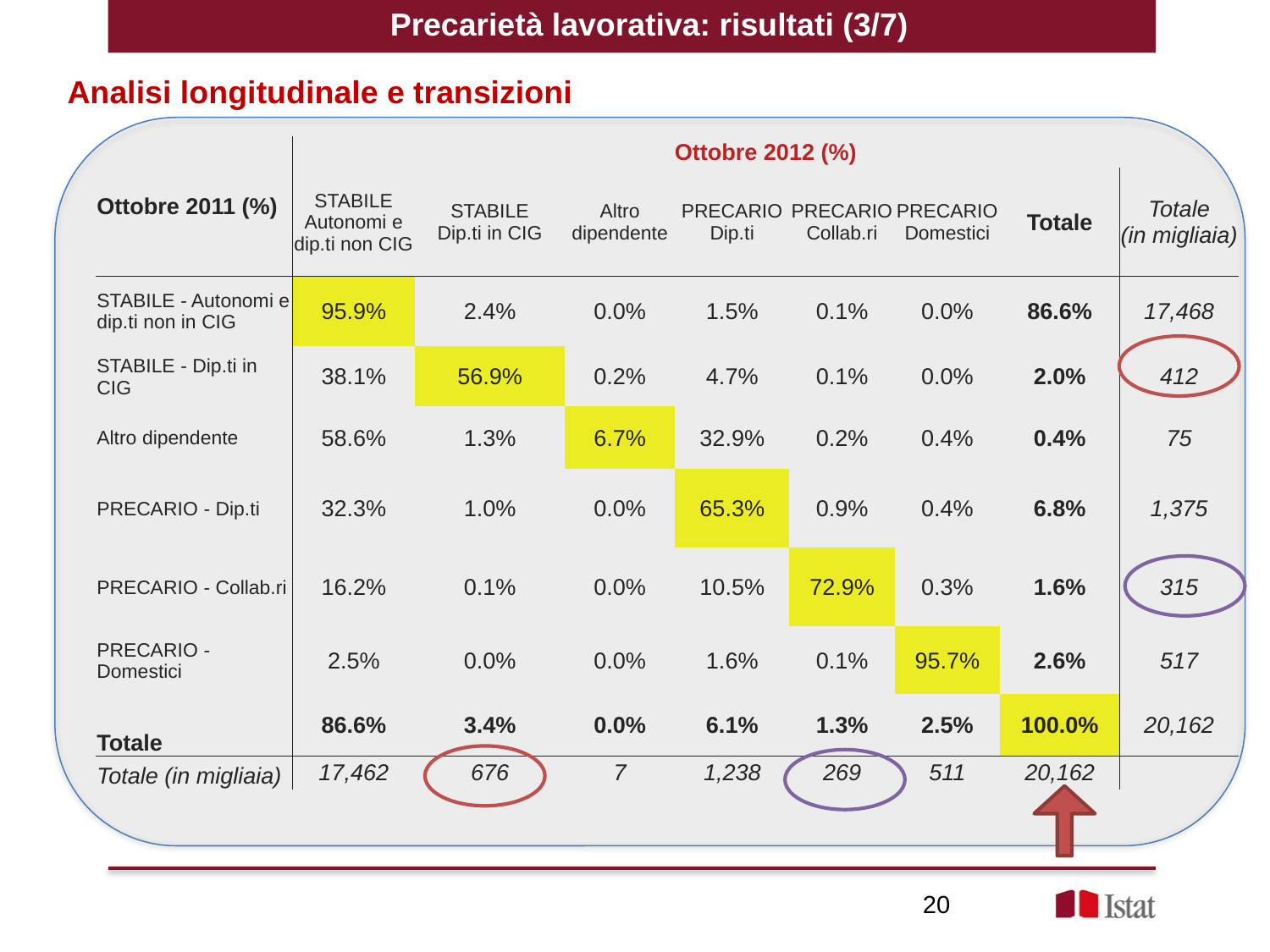

Precarietà lavorativa: risultati (3/7)

Analisi longitudinale e transizioni

| Ottobre 2011 (%) | Ottobre 2012 (%) |  |  |  |  |  |  |  |
| --- | --- | --- | --- | --- | --- | --- | --- | --- |
|  | STABILE Autonomi e dip.ti non CIG | STABILE Dip.ti in CIG | Altro dipendente | PRECARIO Dip.ti | PRECARIO Collab.ri | PRECARIO Domestici | Totale | Totale (in migliaia) |
| STABILE - Autonomi e dip.ti non in CIG | 95.9% | 2.4% | 0.0% | 1.5% | 0.1% | 0.0% | 86.6% | 17,468 |
| STABILE - Dip.ti in CIG | 38.1% | 56.9% | 0.2% | 4.7% | 0.1% | 0.0% | 2.0% | 412 |
| Altro dipendente | 58.6% | 1.3% | 6.7% | 32.9% | 0.2% | 0.4% | 0.4% | 75 |
| PRECARIO - Dip.ti | 32.3% | 1.0% | 0.0% | 65.3% | 0.9% | 0.4% | 6.8% | 1,375 |
| PRECARIO - Collab.ri | 16.2% | 0.1% | 0.0% | 10.5% | 72.9% | 0.3% | 1.6% | 315 |
| PRECARIO - Domestici | 2.5% | 0.0% | 0.0% | 1.6% | 0.1% | 95.7% | 2.6% | 517 |
| Totale | 86.6% | 3.4% | 0.0% | 6.1% | 1.3% | 2.5% | 100.0% | 20,162 |
| Totale (in migliaia) | 17,462 | 676 | 7 | 1,238 | 269 | 511 | 20,162 |  |

20